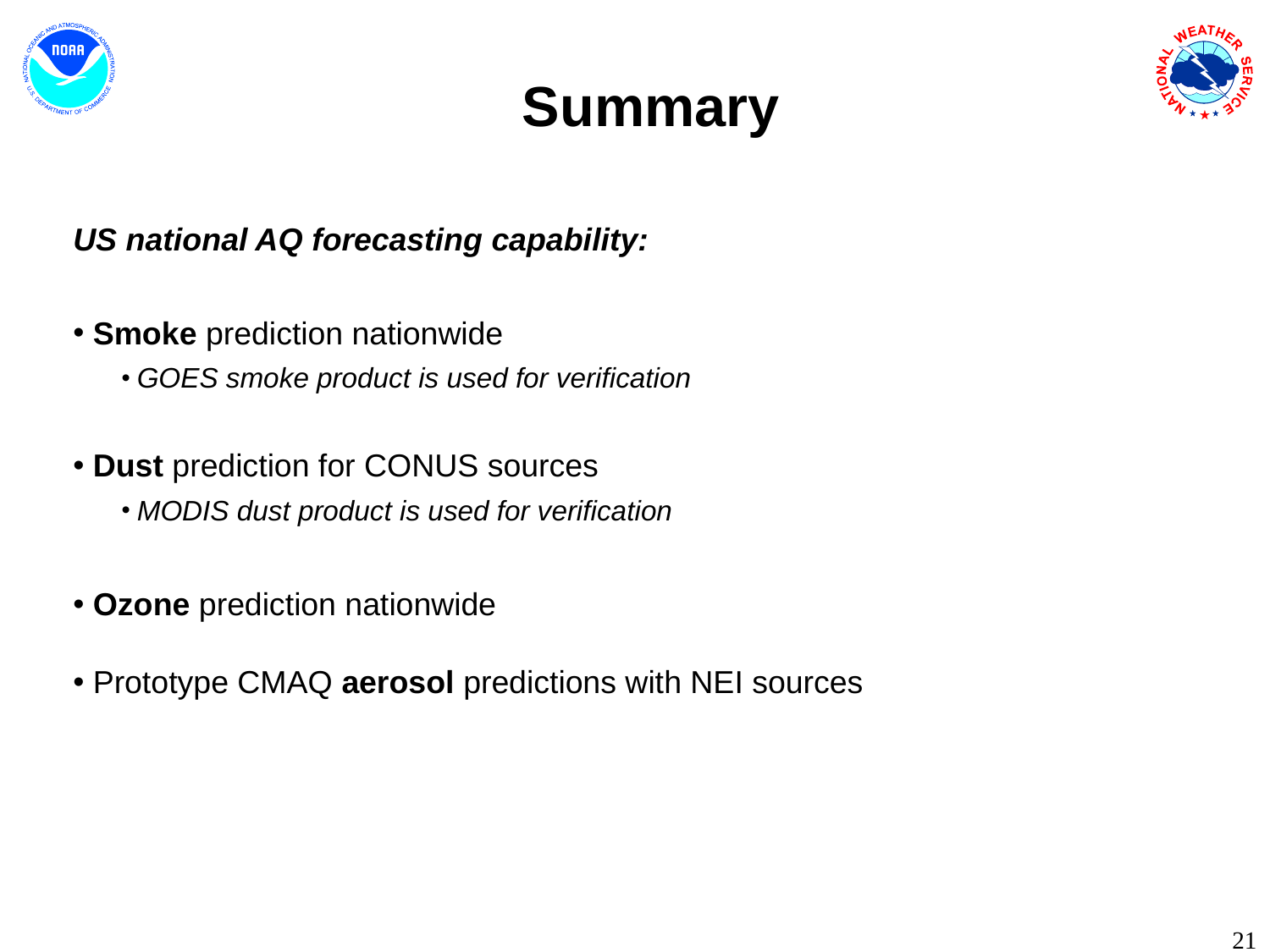

# Summary
US national AQ forecasting capability:

 Smoke prediction nationwide
 GOES smoke product is used for verification

 Dust prediction for CONUS sources
 MODIS dust product is used for verification

 Ozone prediction nationwide

 Prototype CMAQ aerosol predictions with NEI sources

21